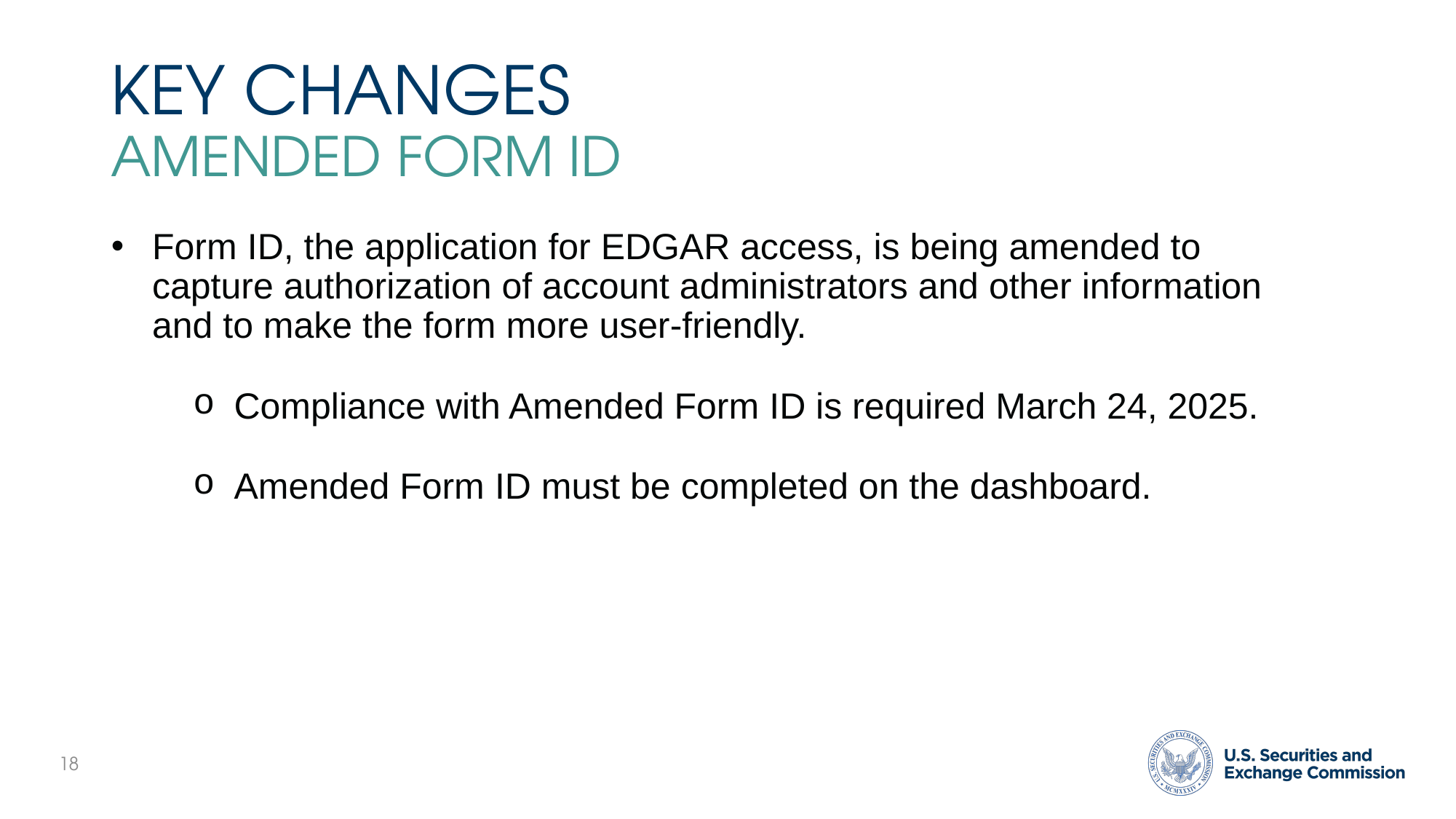

# Key changes amended Form ID
Form ID, the application for EDGAR access, is being amended to capture authorization of account administrators and other information and to make the form more user-friendly.
Compliance with Amended Form ID is required March 24, 2025.
Amended Form ID must be completed on the dashboard.

18